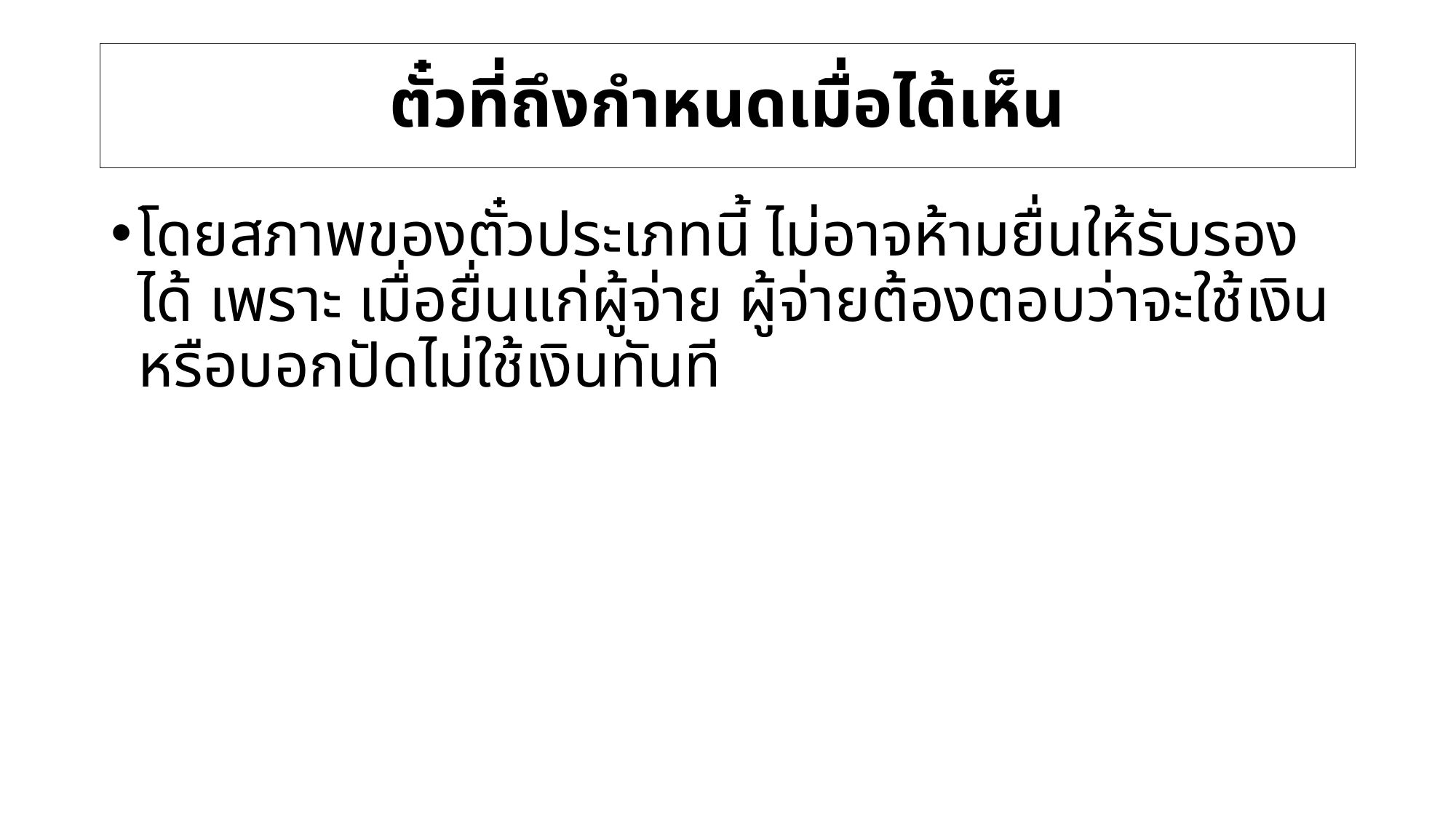

# ตั๋วที่ถึงกำหนดเมื่อได้เห็น
โดยสภาพของตั๋วประเภทนี้ ไม่อาจห้ามยื่นให้รับรองได้ เพราะ เมื่อยื่นแก่ผู้จ่าย ผู้จ่ายต้องตอบว่าจะใช้เงิน หรือบอกปัดไม่ใช้เงินทันที